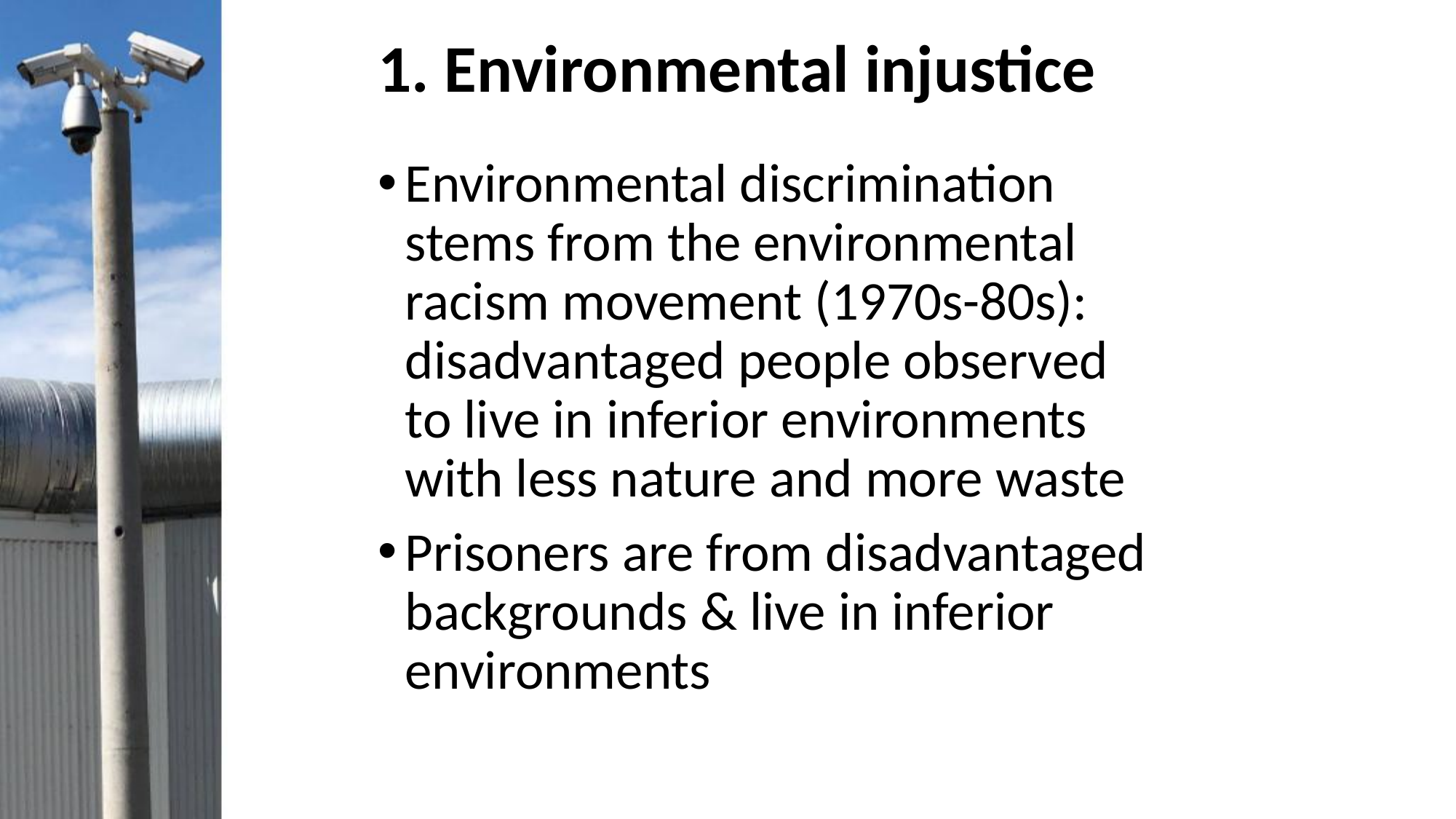

# 1. Environmental injustice
Environmental discrimination stems from the environmental racism movement (1970s-80s): disadvantaged people observed to live in inferior environments with less nature and more waste
Prisoners are from disadvantaged backgrounds & live in inferior environments